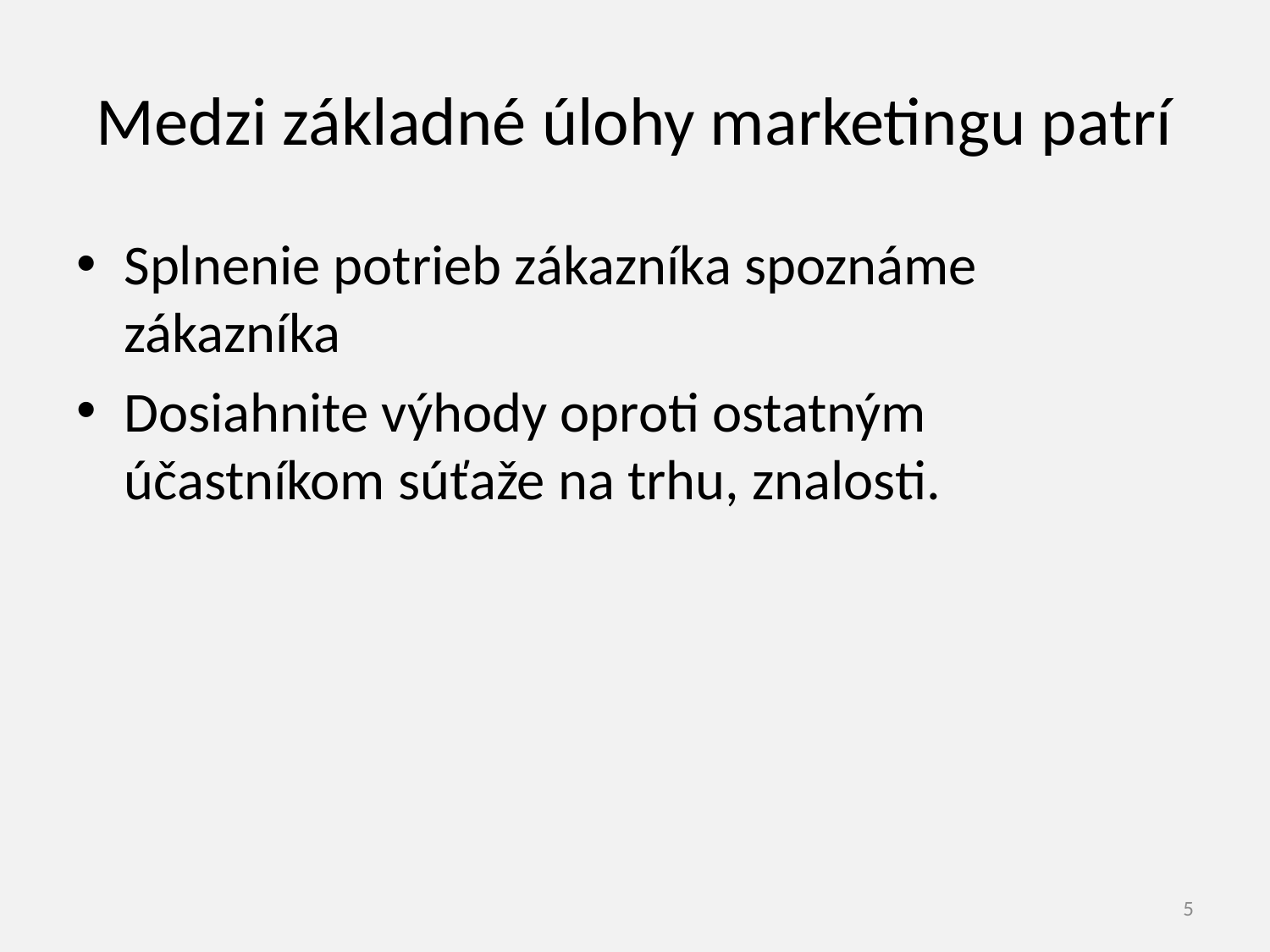

# Medzi základné úlohy marketingu patrí
Splnenie potrieb zákazníka spoznáme zákazníka
Dosiahnite výhody oproti ostatným účastníkom súťaže na trhu, znalosti.
5